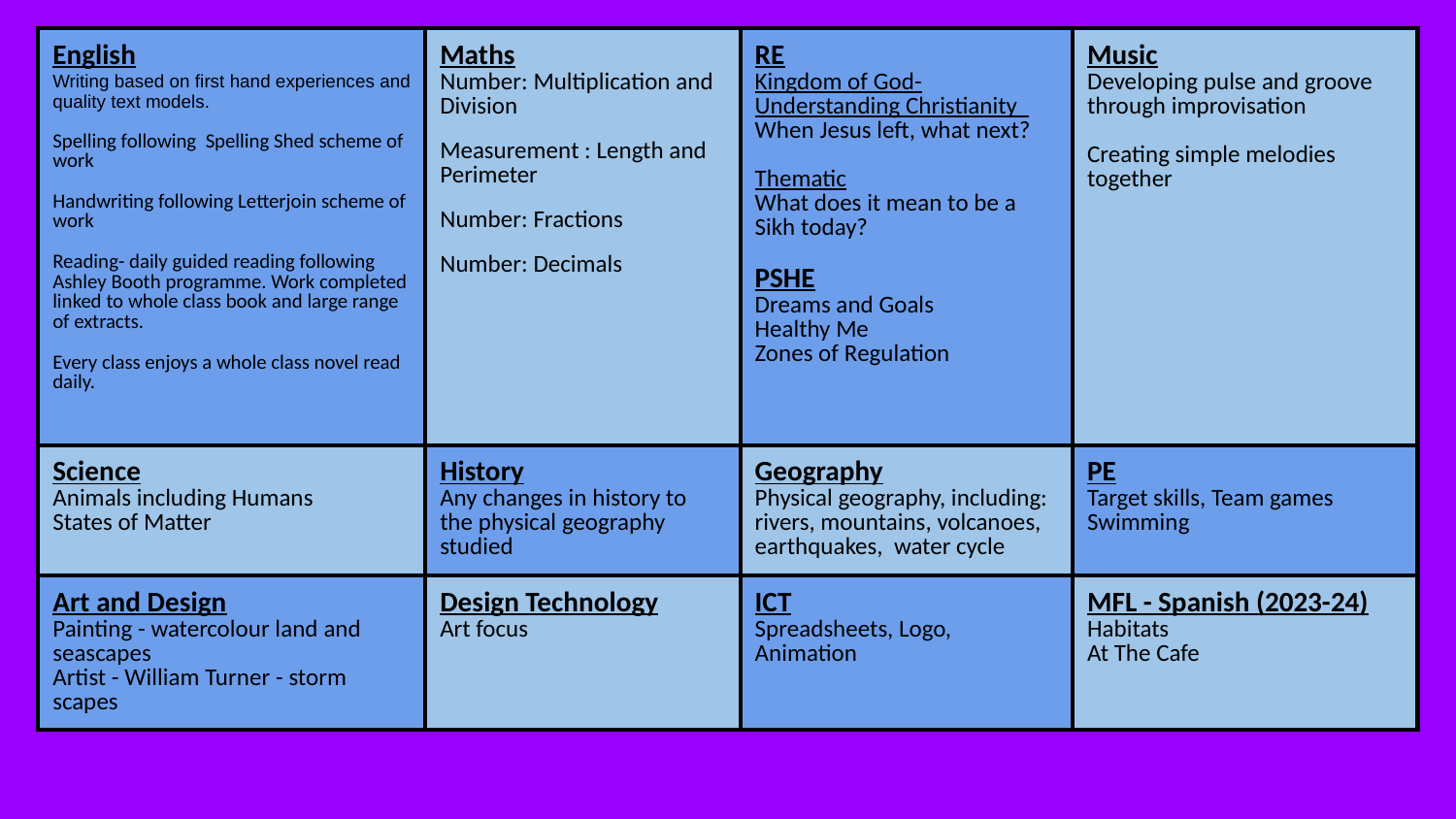

| English Writing based on first hand experiences and quality text models. Spelling following Spelling Shed scheme of work Handwriting following Letterjoin scheme of work Reading- daily guided reading following Ashley Booth programme. Work completed linked to whole class book and large range of extracts. Every class enjoys a whole class novel read daily. | Maths Number: Multiplication and Division Measurement : Length and Perimeter Number: Fractions Number: Decimals | RE Kingdom of God- Understanding Christianity When Jesus left, what next? Thematic What does it mean to be a Sikh today? PSHE Dreams and Goals Healthy Me Zones of Regulation | Music Developing pulse and groove through improvisation Creating simple melodies together |
| --- | --- | --- | --- |
| Science Animals including Humans States of Matter | History Any changes in history to the physical geography studied | Geography Physical geography, including: rivers, mountains, volcanoes, earthquakes, water cycle | PE Target skills, Team games Swimming |
| Art and Design Painting - watercolour land and seascapes Artist - William Turner - storm scapes | Design Technology Art focus | ICT Spreadsheets, Logo, Animation | MFL - Spanish (2023-24) Habitats At The Cafe |